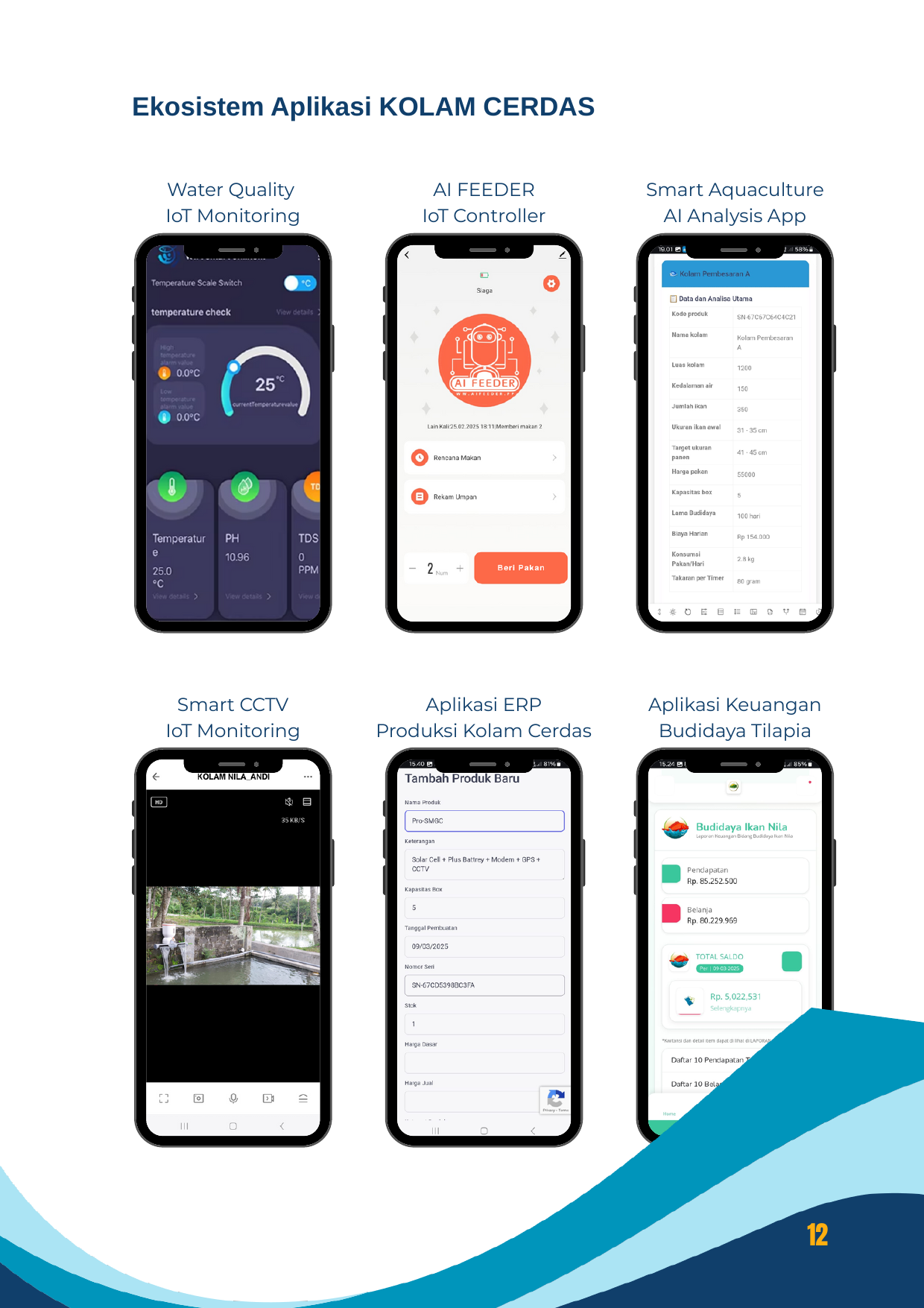

Ekosistem Aplikasi KOLAM CERDAS
Water Quality
IoT Monitoring
AI FEEDER
IoT Controller
Smart Aquaculture
AI Analysis App

Smart CCTV
IoT Monitoring
Aplikasi ERP
Produksi Kolam Cerdas
Aplikasi Keuangan
Budidaya Tilapia

12